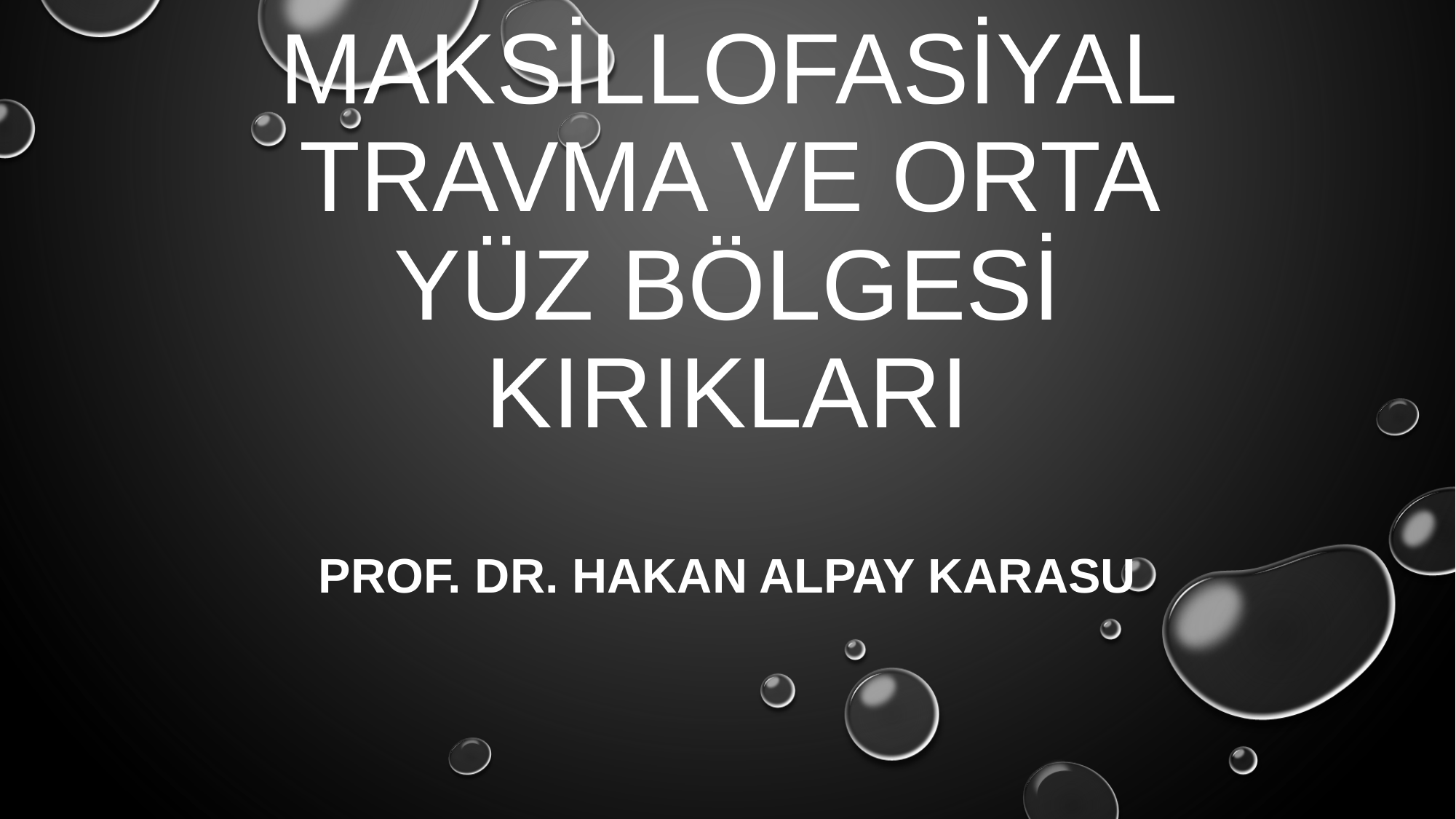

# MAKSİLLOFAsiyAL TRAVMA VE ORTA YÜZ BÖLGESİ KIRIKLARI
PROF. DR. HAKAN ALPAY KARASU